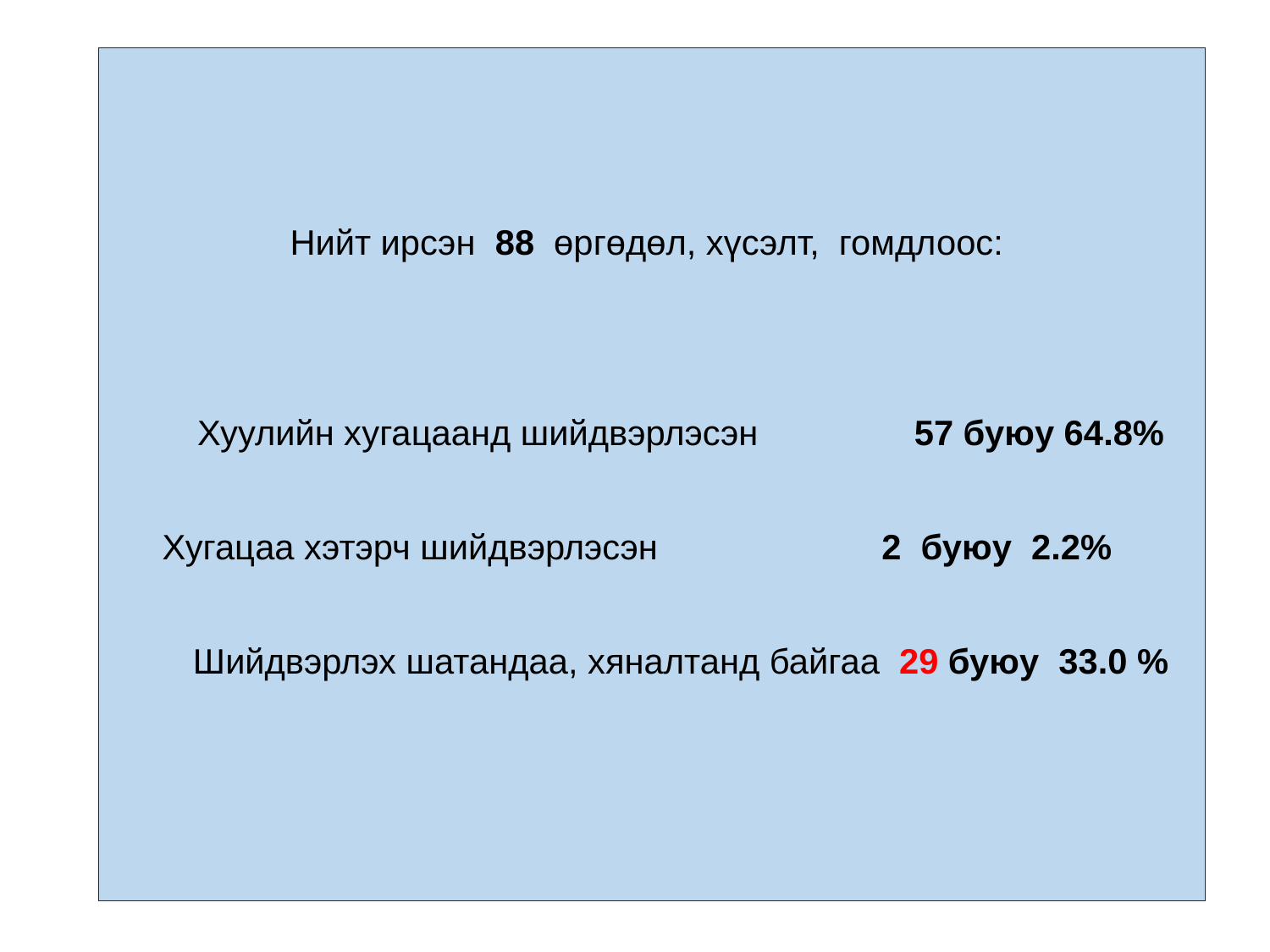

# Нийт ирсэн  88  өргөдөл, хүсэлт,  гомдлоос:       Хуулийн хугацаанд шийдвэрлэсэн                57 буюу 64.8%      Хугацаа хэтэрч шийдвэрлэсэн                       2  буюу  2.2%       Шийдвэрлэх шатандаа, хяналтанд байгаа  29 буюу  33.0 %